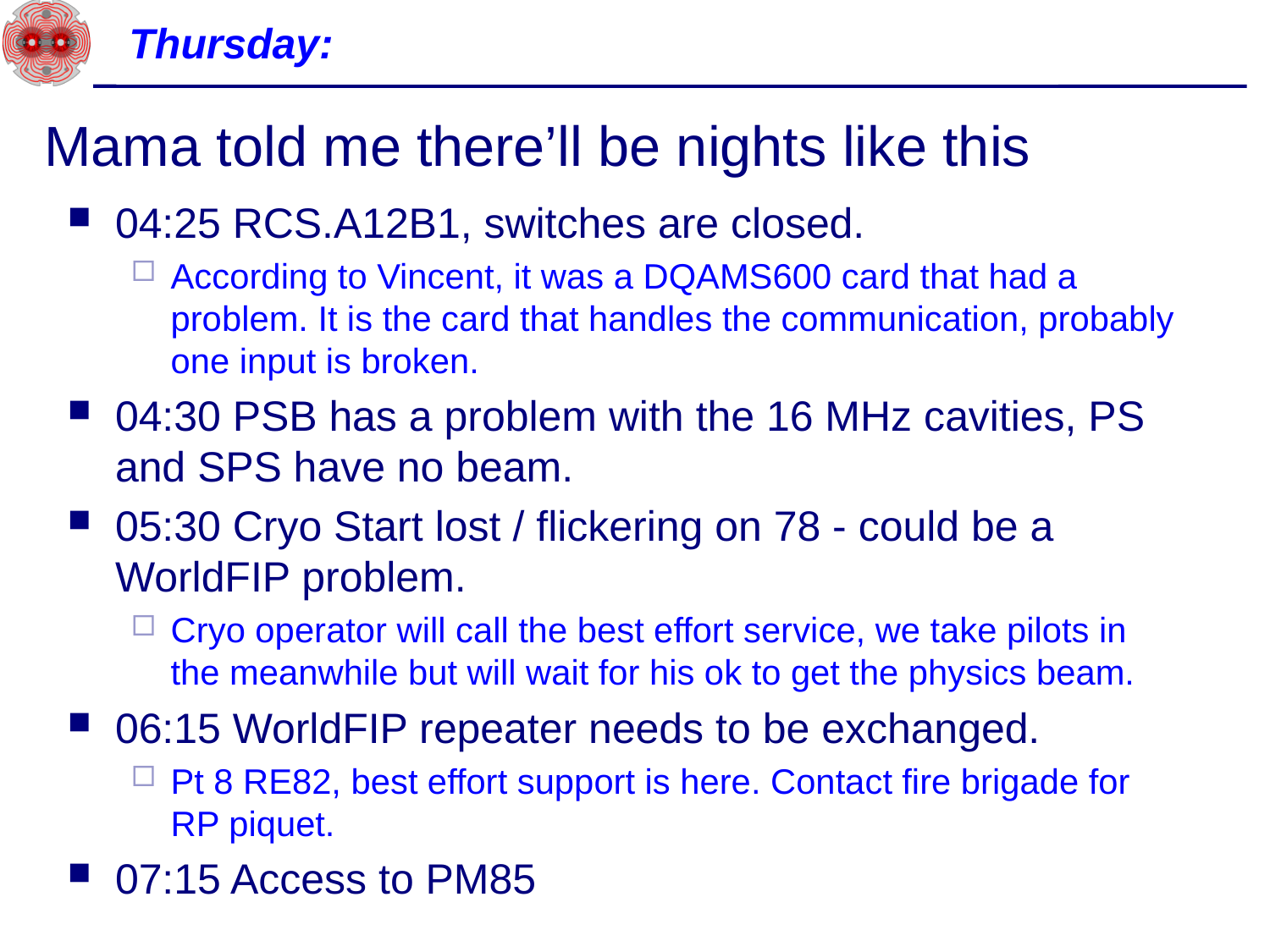

Thursday:

# Mama told me there’ll be nights like this
04:25 RCS.A12B1, switches are closed.
According to Vincent, it was a DQAMS600 card that had a problem. It is the card that handles the communication, probably one input is broken.
04:30 PSB has a problem with the 16 MHz cavities, PS and SPS have no beam.
05:30 Cryo Start lost / flickering on 78 - could be a WorldFIP problem.
Cryo operator will call the best effort service, we take pilots in the meanwhile but will wait for his ok to get the physics beam.
06:15 WorldFIP repeater needs to be exchanged.
Pt 8 RE82, best effort support is here. Contact fire brigade for RP piquet.
07:15 Access to PM85